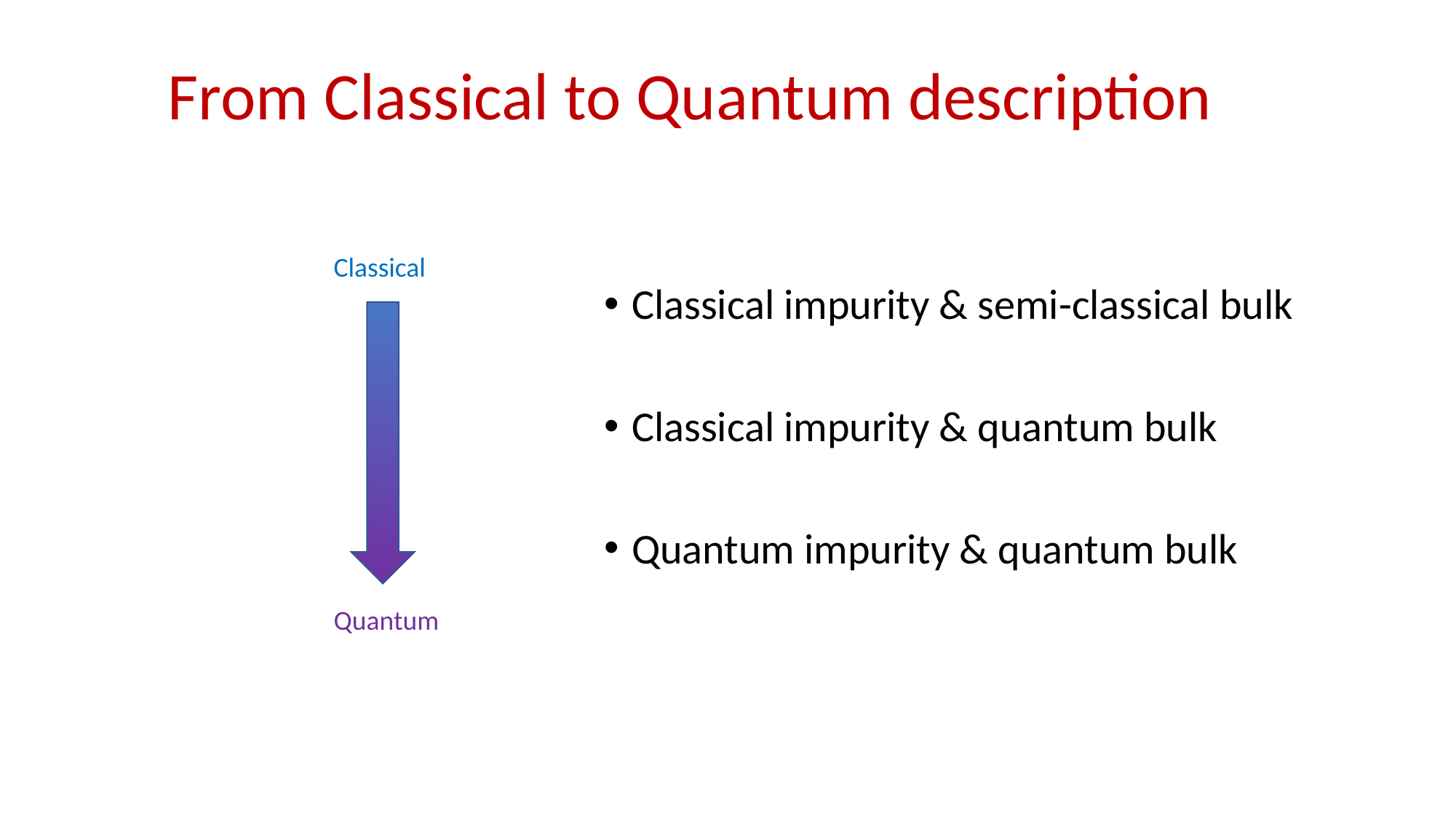

# From Classical to Quantum description

Classical impurity & semi-classical bulk

Classical impurity & quantum bulk

Quantum impurity & quantum bulk

Classical

Quantum